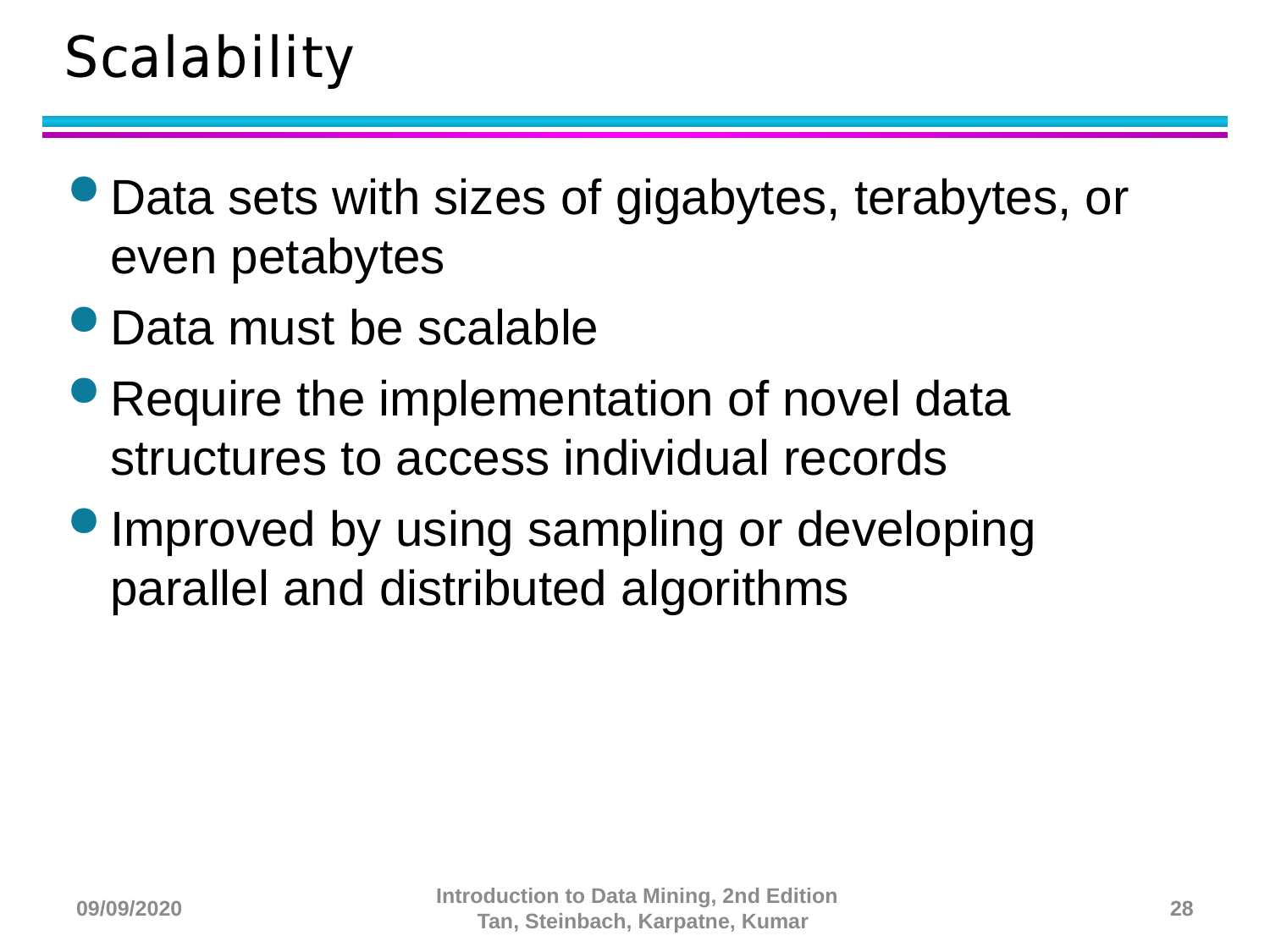

# Scalability
Data sets with sizes of gigabytes, terabytes, or even petabytes
Data must be scalable
Require the implementation of novel data structures to access individual records
Improved by using sampling or developing parallel and distributed algorithms
09/09/2020
Introduction to Data Mining, 2nd Edition   Tan, Steinbach, Karpatne, Kumar
28